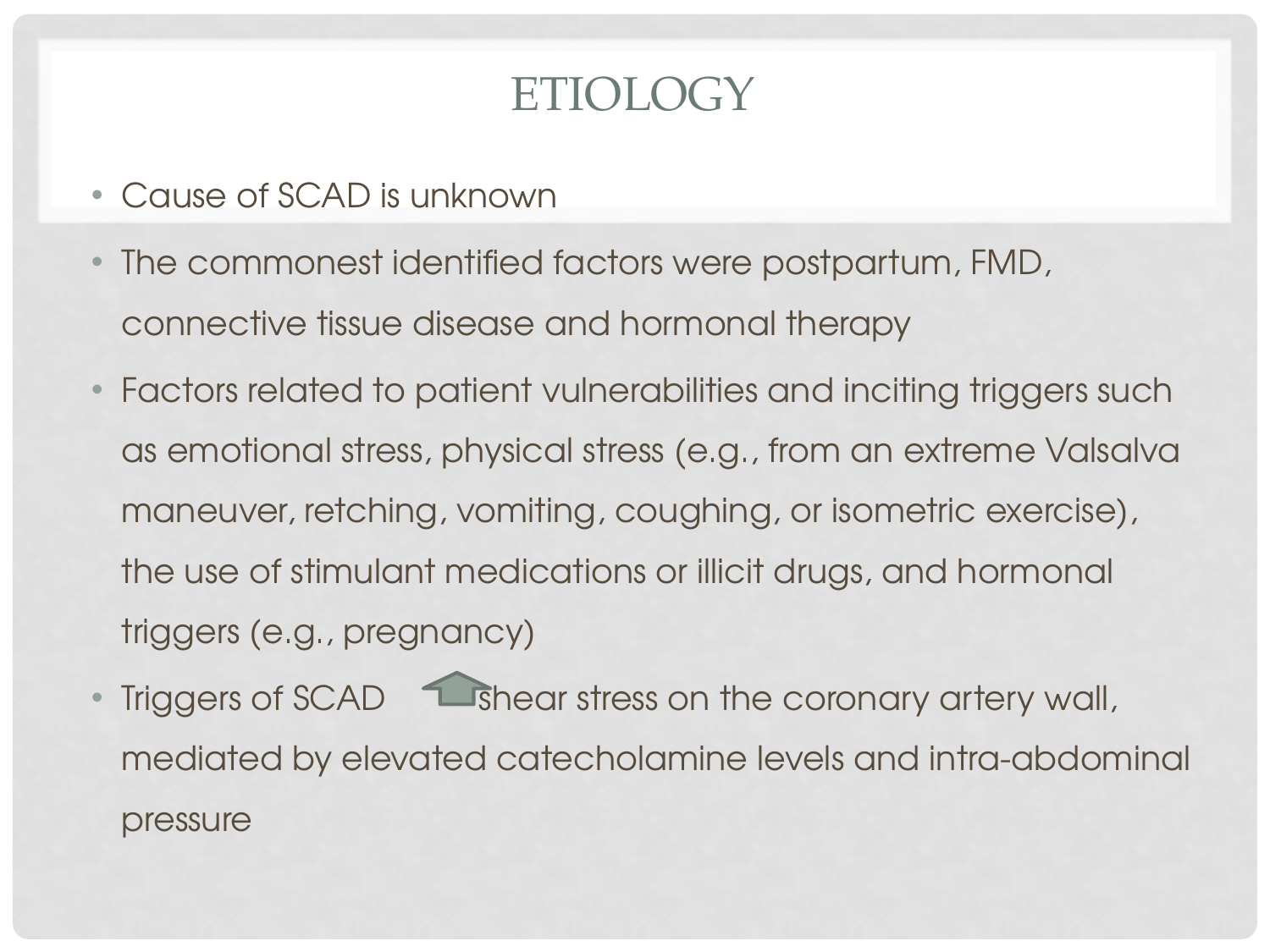

# eTIOLOGY
Cause of SCAD is unknown
The commonest identified factors were postpartum, FMD, connective tissue disease and hormonal therapy
Factors related to patient vulnerabilities and inciting triggers such as emotional stress, physical stress (e.g., from an extreme Valsalva maneuver, retching, vomiting, coughing, or isometric exercise), the use of stimulant medications or illicit drugs, and hormonal triggers (e.g., pregnancy)
Triggers of SCAD          shear stress on the coronary artery wall, mediated by elevated catecholamine levels and intra-abdominal pressure